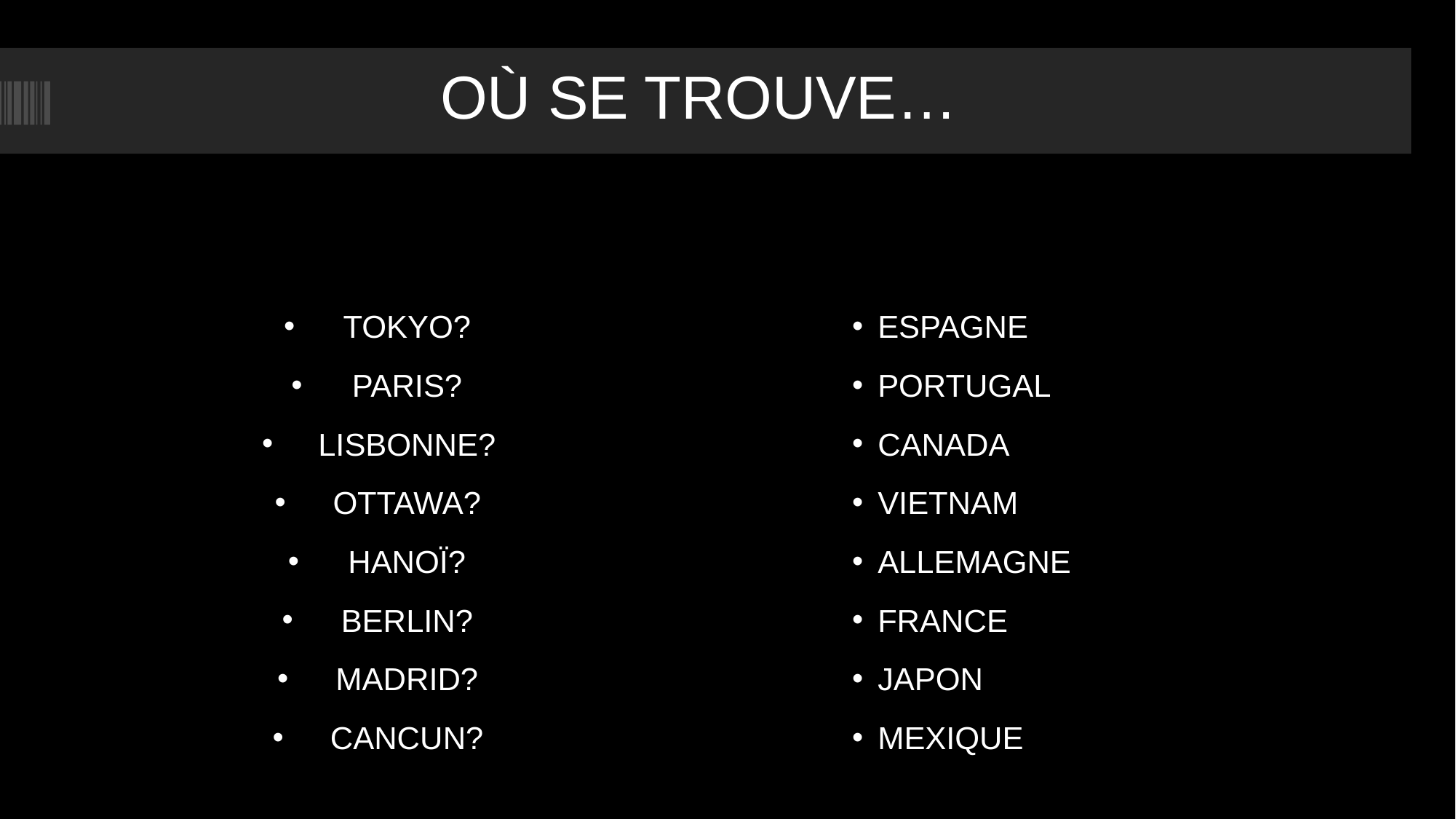

# Où se trouve…

Tokyo?
Paris?
Lisbonne?
Ottawa?
Hanoï?
berlin?
Madrid?
cancun?

Espagne
portugal
canada
vietnam
allemagne
france
japon
Mexique